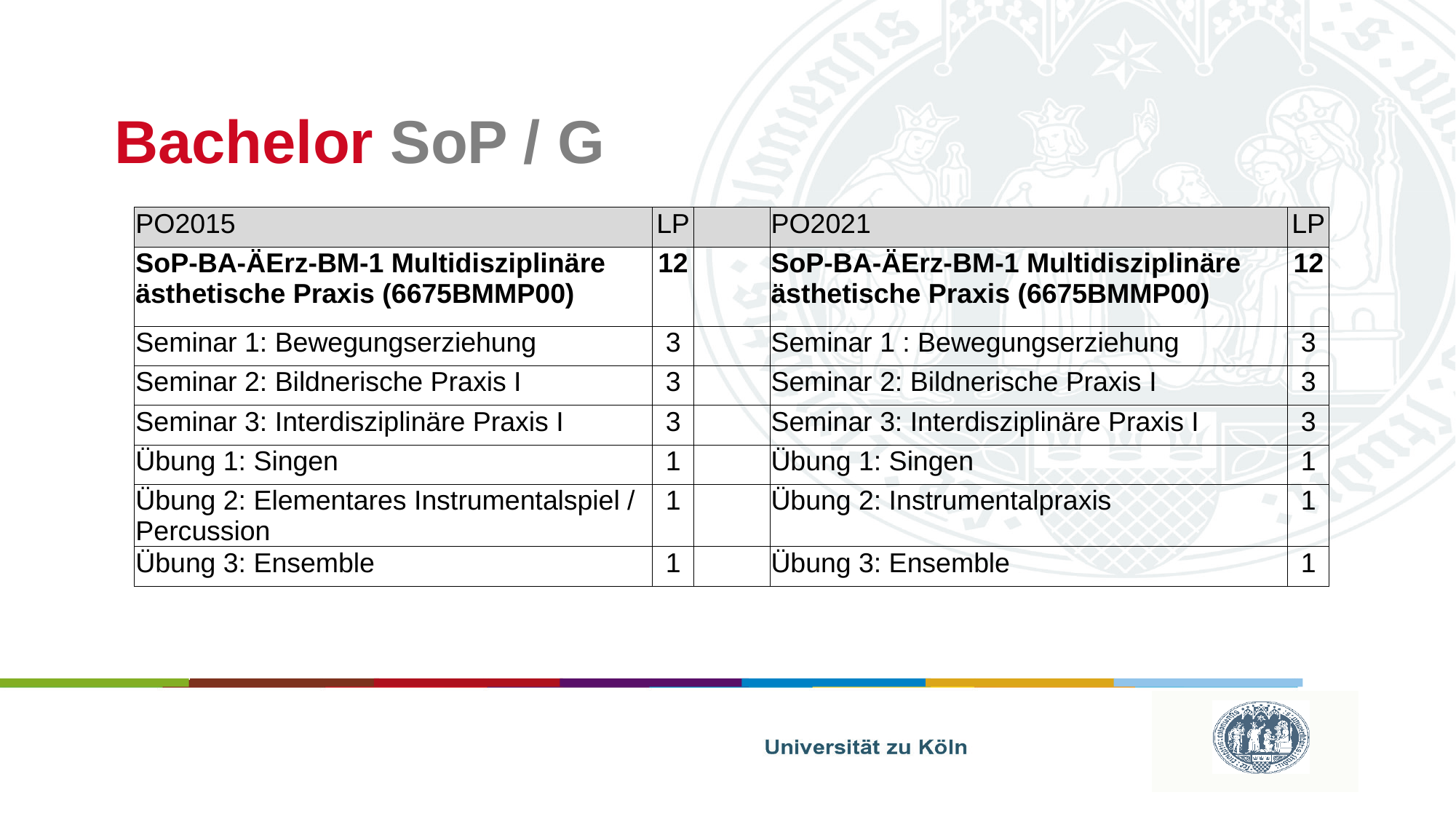

# Bachelor SoP / G
| PO2015 | LP |  | PO2021 | LP |
| --- | --- | --- | --- | --- |
| SoP-BA-ÄErz-BM-1 Multidisziplinäre ästhetische Praxis (6675BMMP00) | 12 |  | SoP-BA-ÄErz-BM-1 Multidisziplinäre ästhetische Praxis (6675BMMP00) | 12 |
| Seminar 1: Bewegungserziehung | 3 |  | Seminar 1 : Bewegungserziehung | 3 |
| Seminar 2: Bildnerische Praxis I | 3 |  | Seminar 2: Bildnerische Praxis I | 3 |
| Seminar 3: Interdisziplinäre Praxis I | 3 |  | Seminar 3: Interdisziplinäre Praxis I | 3 |
| Übung 1: Singen | 1 |  | Übung 1: Singen | 1 |
| Übung 2: Elementares Instrumentalspiel / Percussion | 1 |  | Übung 2: Instrumentalpraxis | 1 |
| Übung 3: Ensemble | 1 |  | Übung 3: Ensemble | 1 |